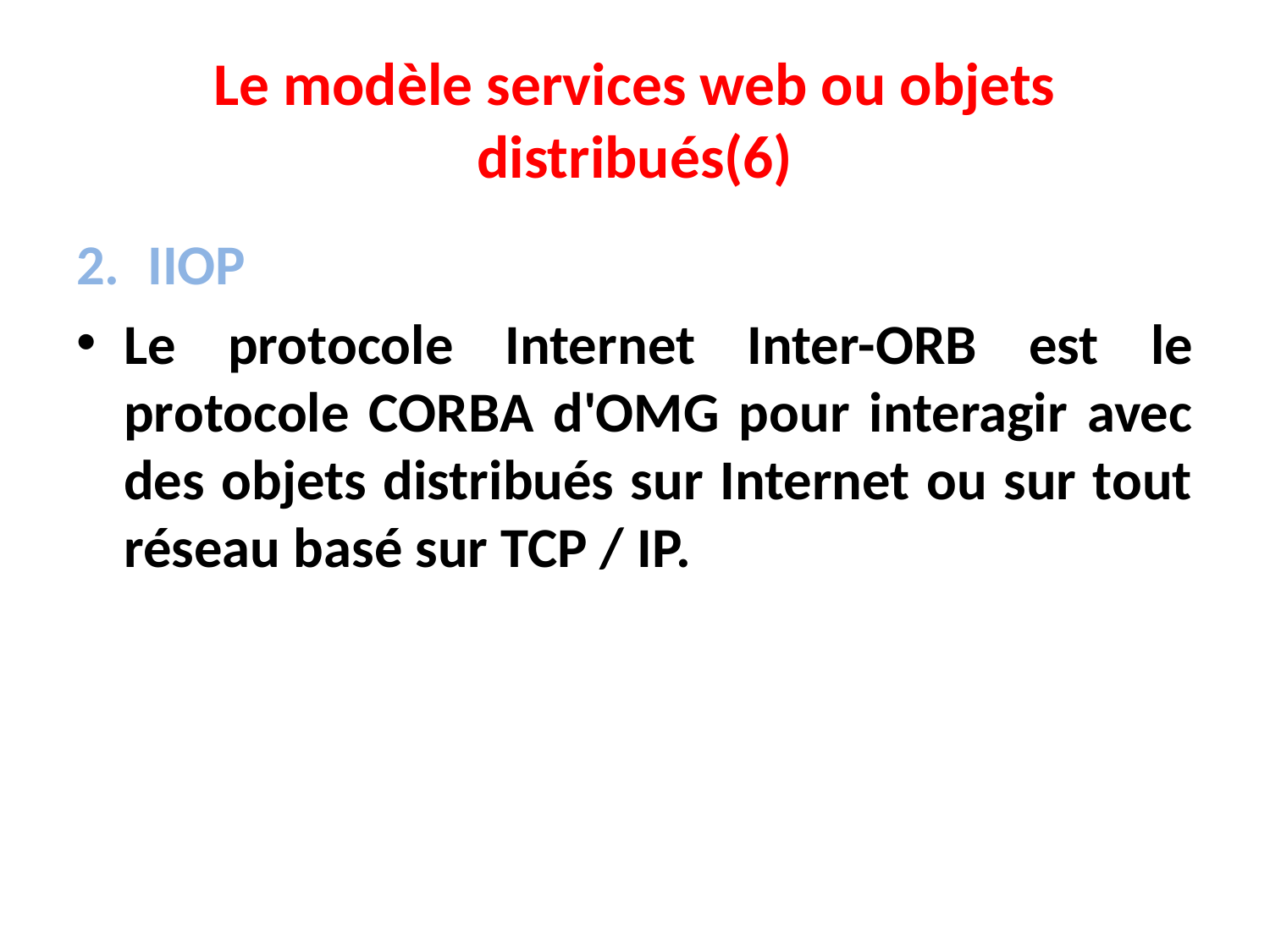

# Le modèle services web ou objets distribués(6)
IIOP
Le protocole Internet Inter-ORB est le protocole CORBA d'OMG pour interagir avec des objets distribués sur Internet ou sur tout réseau basé sur TCP / IP.